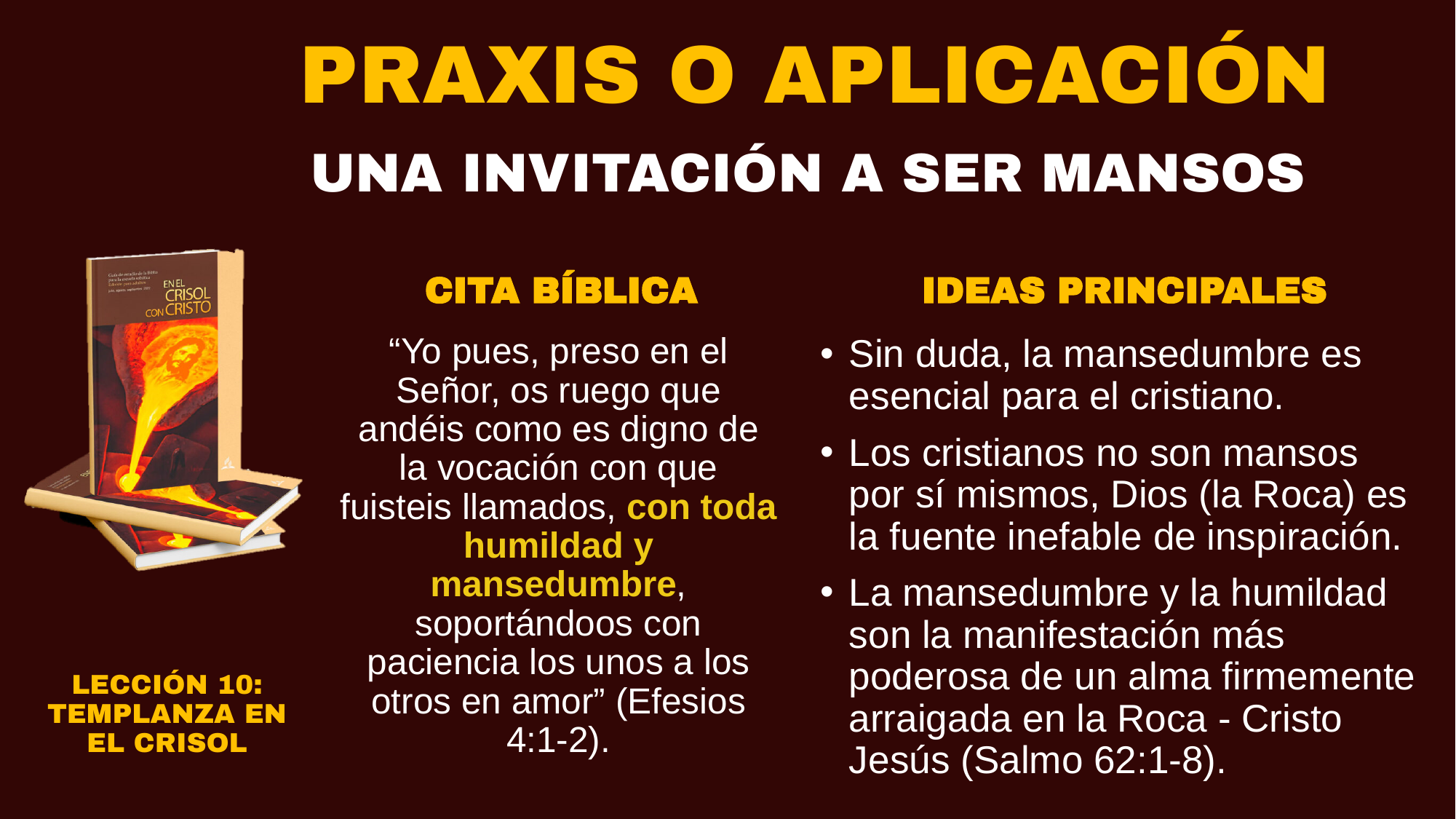

# PRAXIS O APLICACIÓN
UNA INVITACIÓN A SER MANSOS
CITA BÍBLICA
IDEAS PRINCIPALES
“Yo pues, preso en el Señor, os ruego que andéis como es digno de la vocación con que fuisteis llamados, con toda humildad y mansedumbre, soportándoos con paciencia los unos a los otros en amor” (Efesios 4:1-2).
Sin duda, la mansedumbre es esencial para el cristiano.
Los cristianos no son mansos por sí mismos, Dios (la Roca) es la fuente inefable de inspiración.
La mansedumbre y la humildad son la manifestación más poderosa de un alma firmemente arraigada en la Roca - Cristo Jesús (Salmo 62:1-8).

LECCIÓN 10:
TEMPLANZA EN EL CRISOL